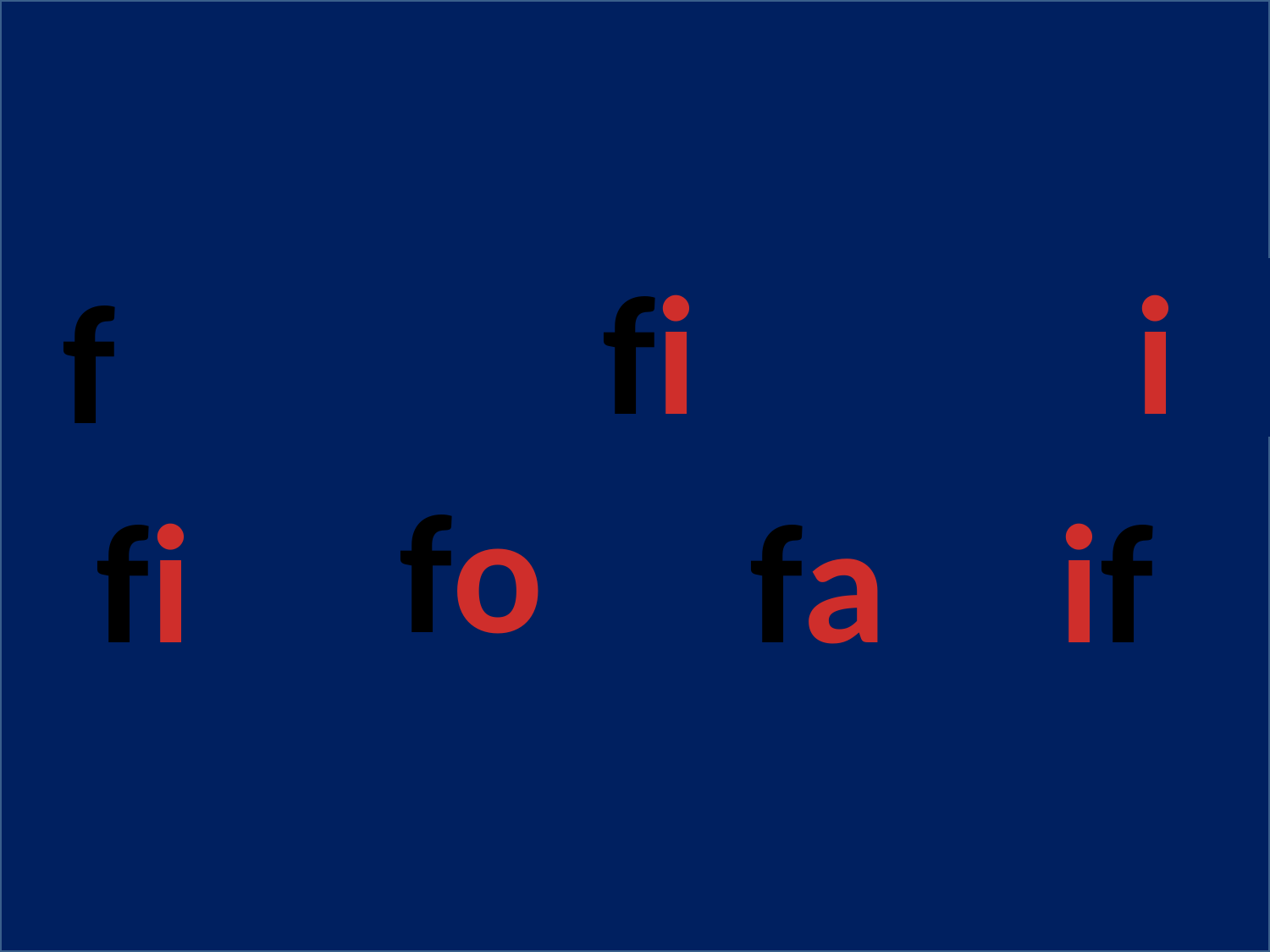

f
fi
i
fo
fi
fa
if